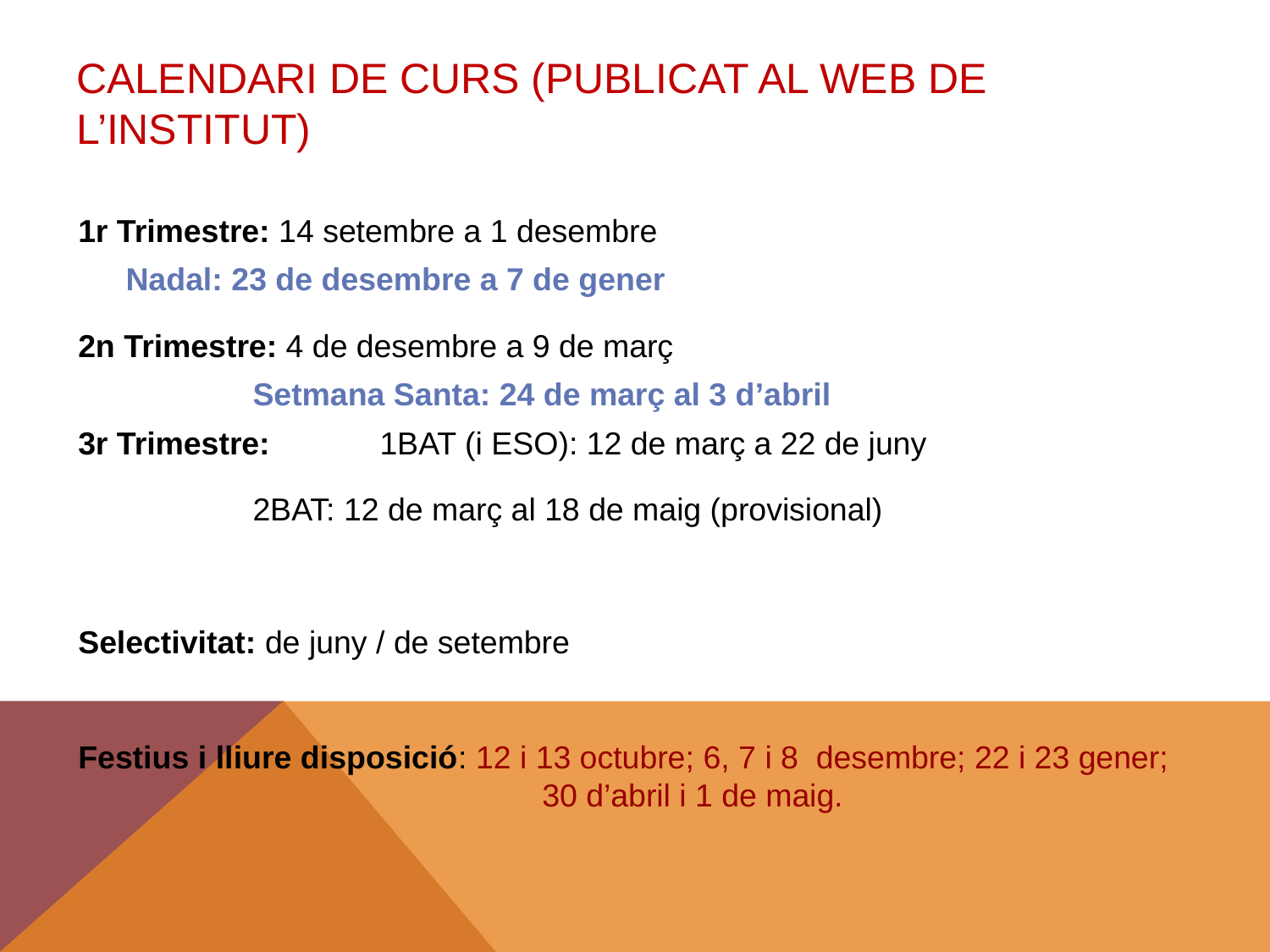

# Calendari de curs (publicat al web de l’institut)
1r Trimestre: 14 setembre a 1 desembre
	Nadal: 23 de desembre a 7 de gener
2n Trimestre: 4 de desembre a 9 de març
		Setmana Santa: 24 de març al 3 d’abril
3r Trimestre:	1BAT (i ESO): 12 de març a 22 de juny
		2BAT: 12 de març al 18 de maig (provisional)

Selectivitat: de juny / de setembre

Festius i lliure disposició: 12 i 13 octubre; 6, 7 i 8  desembre; 22 i 23 gener; 			    30 d’abril i 1 de maig.